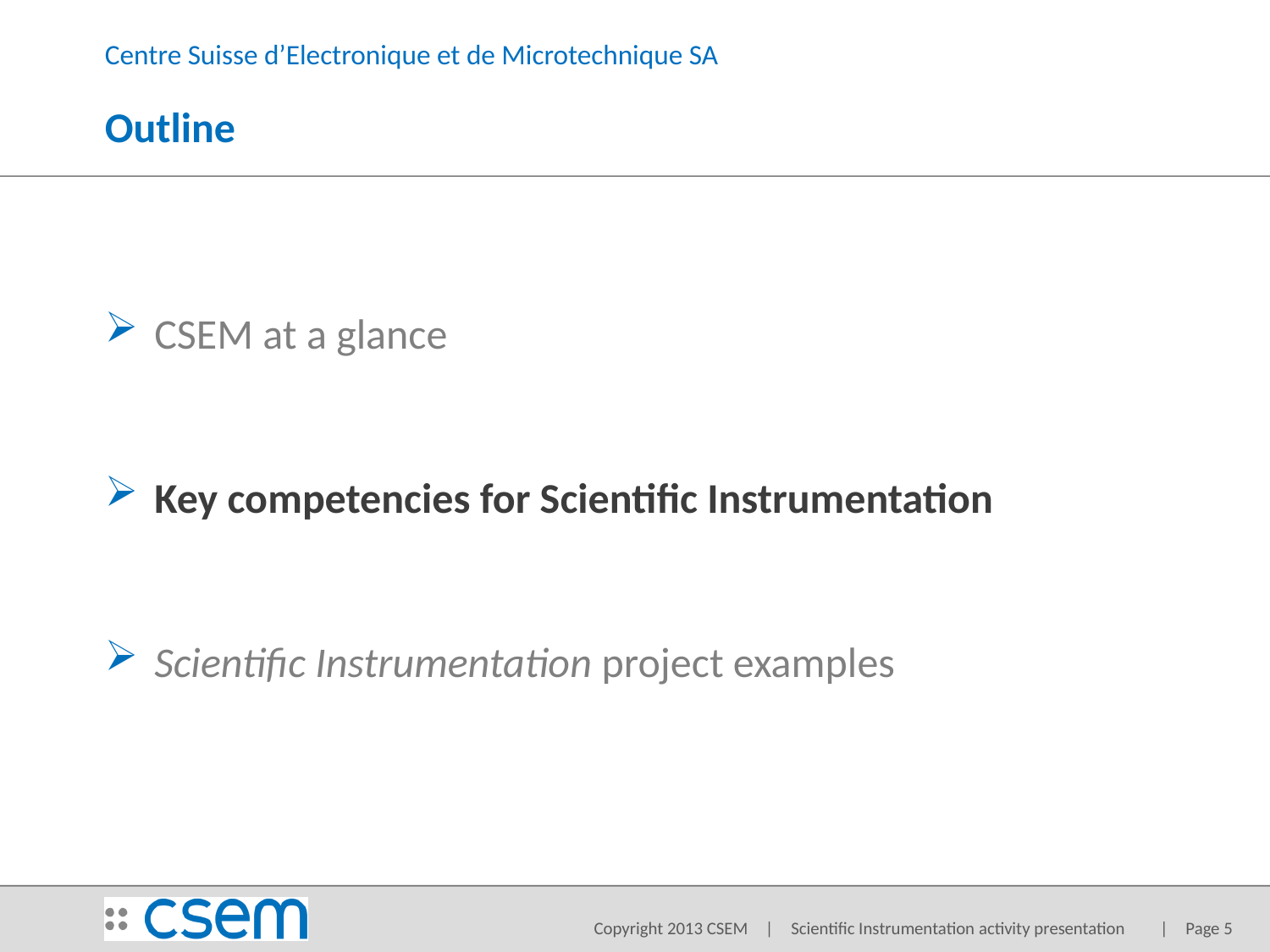

Centre Suisse d’Electronique et de Microtechnique SA
# Outline

CSEM at a glance

Key competencies for Scientific Instrumentation

Scientific Instrumentation project examples